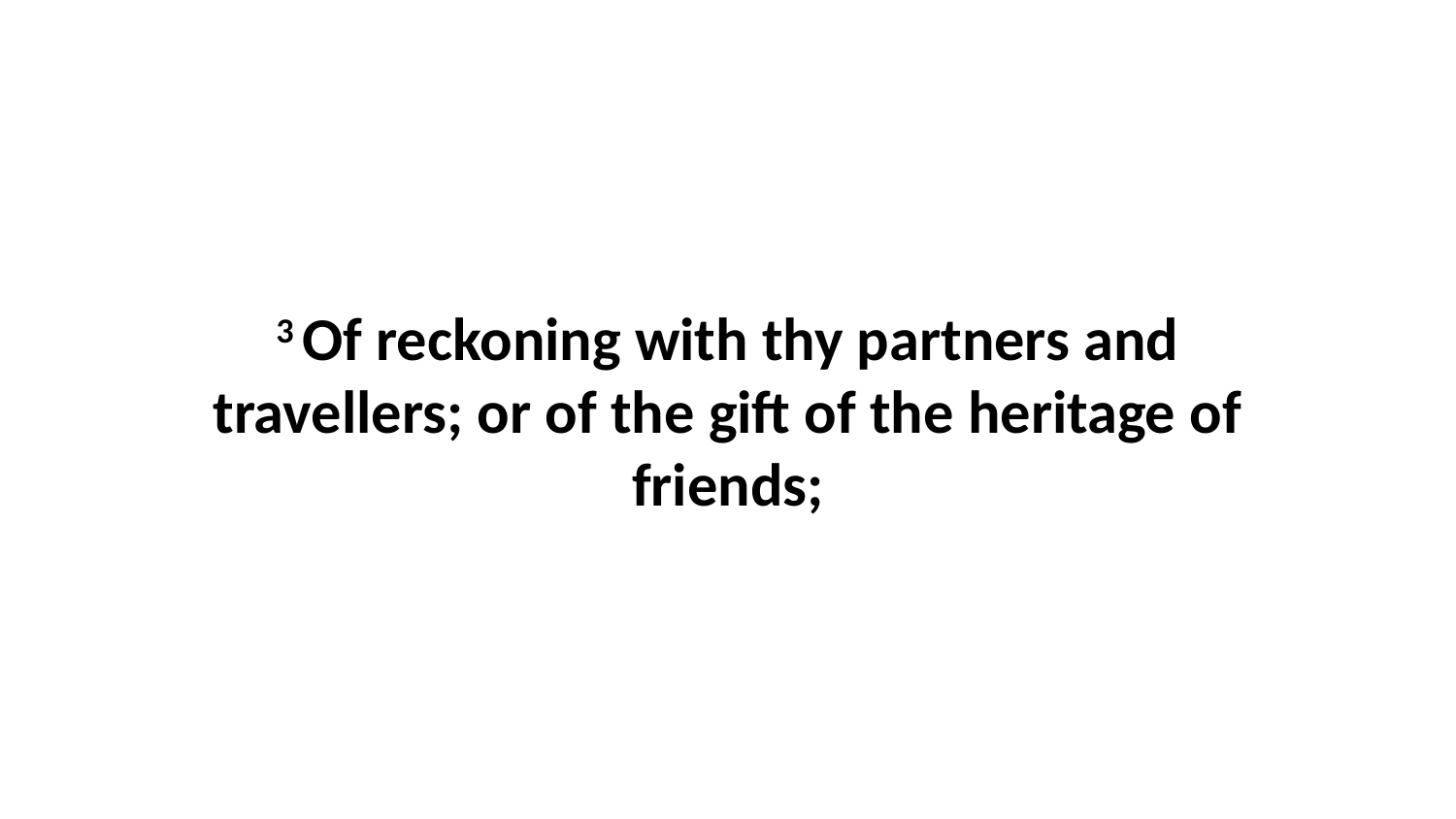

3 Of reckoning with thy partners and travellers; or of the gift of the heritage of friends;